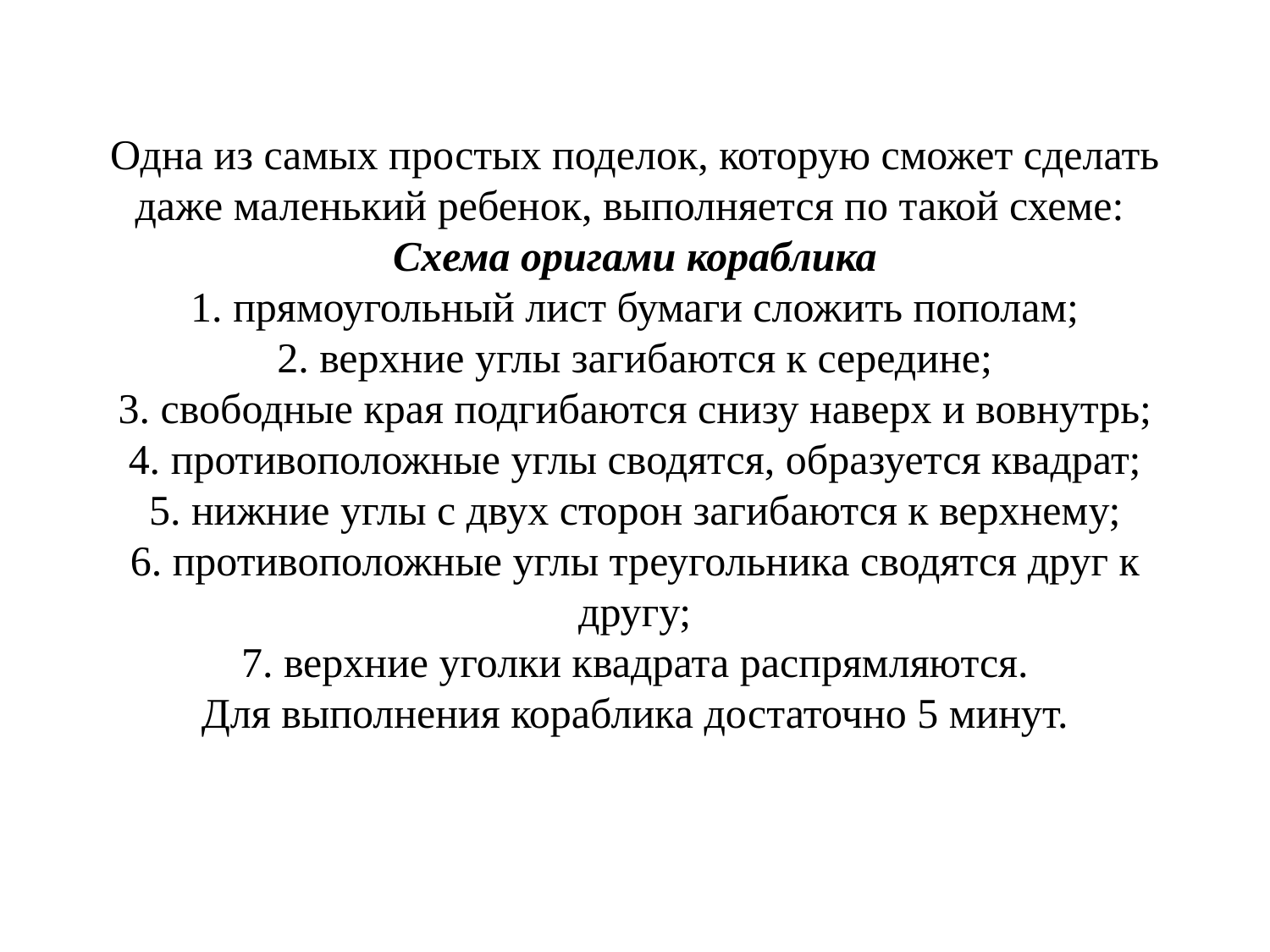

# Одна из самых простых поделок, которую сможет сделать даже маленький ребенок, выполняется по такой схеме: Схема оригами кораблика 1. прямоугольный лист бумаги сложить пополам; 2. верхние углы загибаются к середине; 3. свободные края подгибаются снизу наверх и вовнутрь; 4. противоположные углы сводятся, образуется квадрат; 5. нижние углы с двух сторон загибаются к верхнему; 6. противоположные углы треугольника сводятся друг к другу; 7. верхние уголки квадрата распрямляются. Для выполнения кораблика достаточно 5 минут.